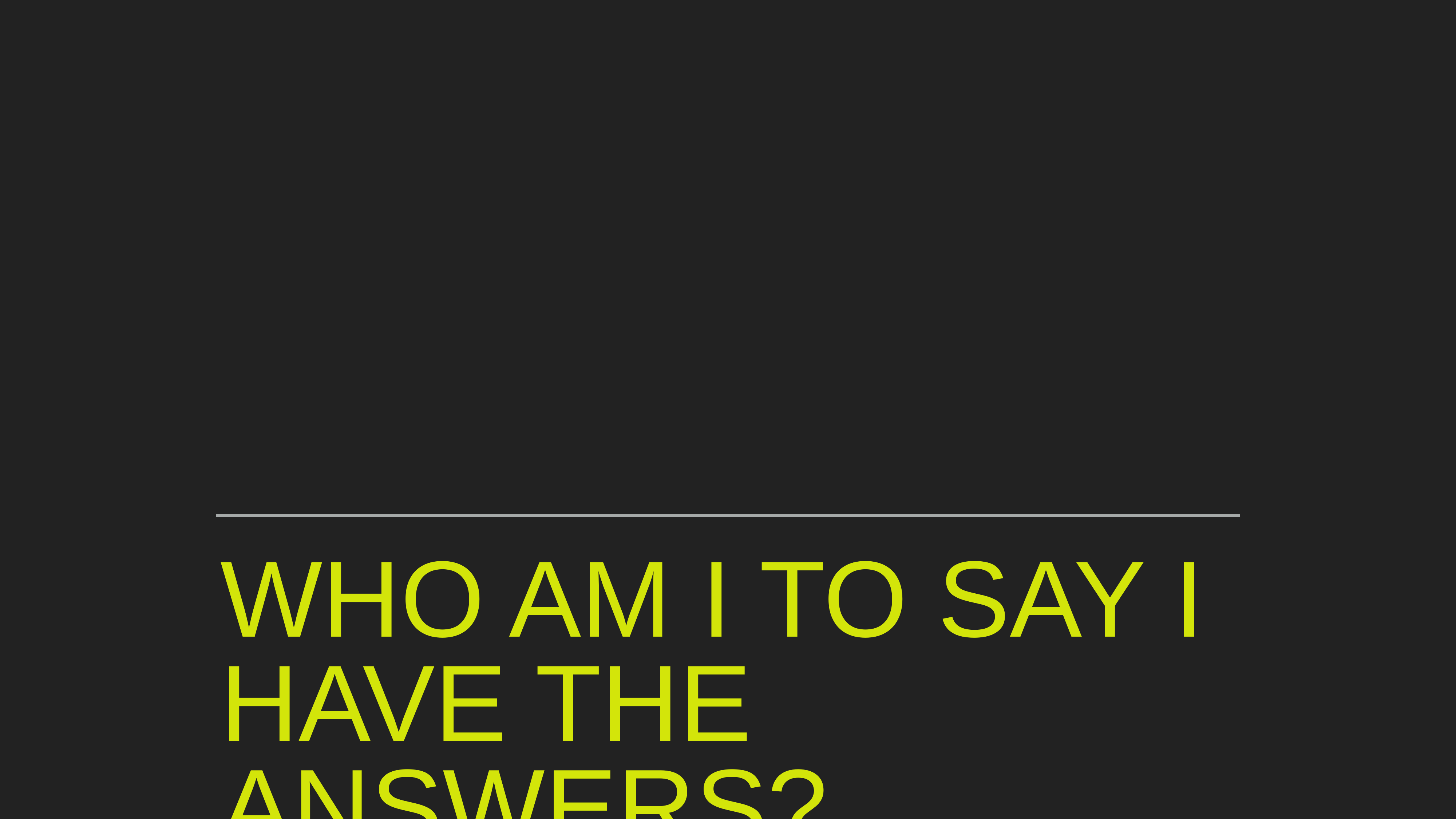

# Who am I to say I have the answers?